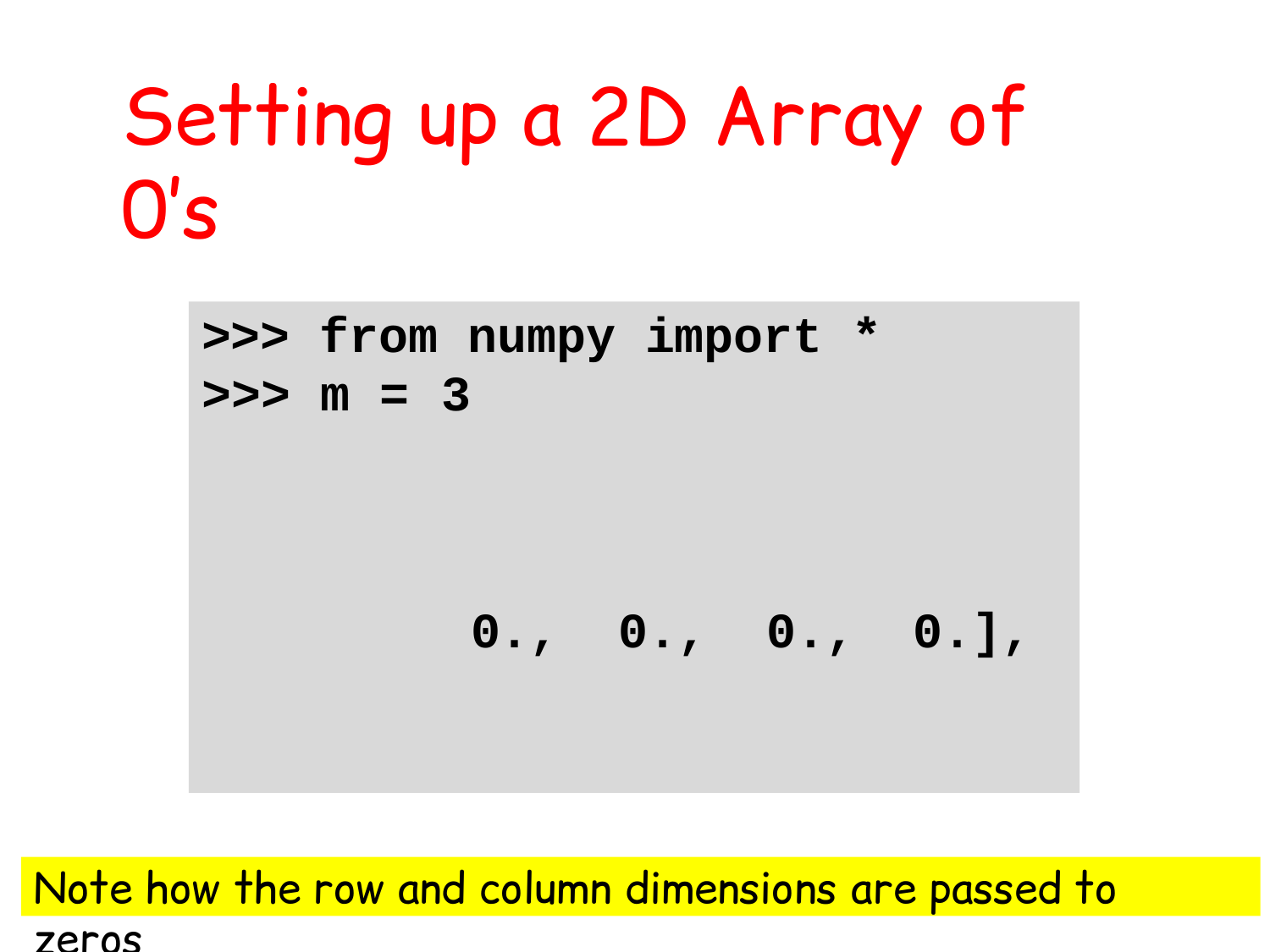

# Setting up a 2D Array of 0’s
>>> from numpy import *

| >>> | m | = | 3 |  |  |  |
| --- | --- | --- | --- | --- | --- | --- |
| >>> | n | = | 4 |  |  |  |
| >>> | A | = | zeros((m,n)) |  |  |  |
| >>> | A |  |  |  |  |  |
| array([[ |  |  | 0., | 0., | 0., | 0.], |
| [ |  |  | 0., | 0., | 0., | 0.], |
| [ |  |  | 0., | 0., | 0., | 0.]]) |

Note how the row and column dimensions are passed to zeros